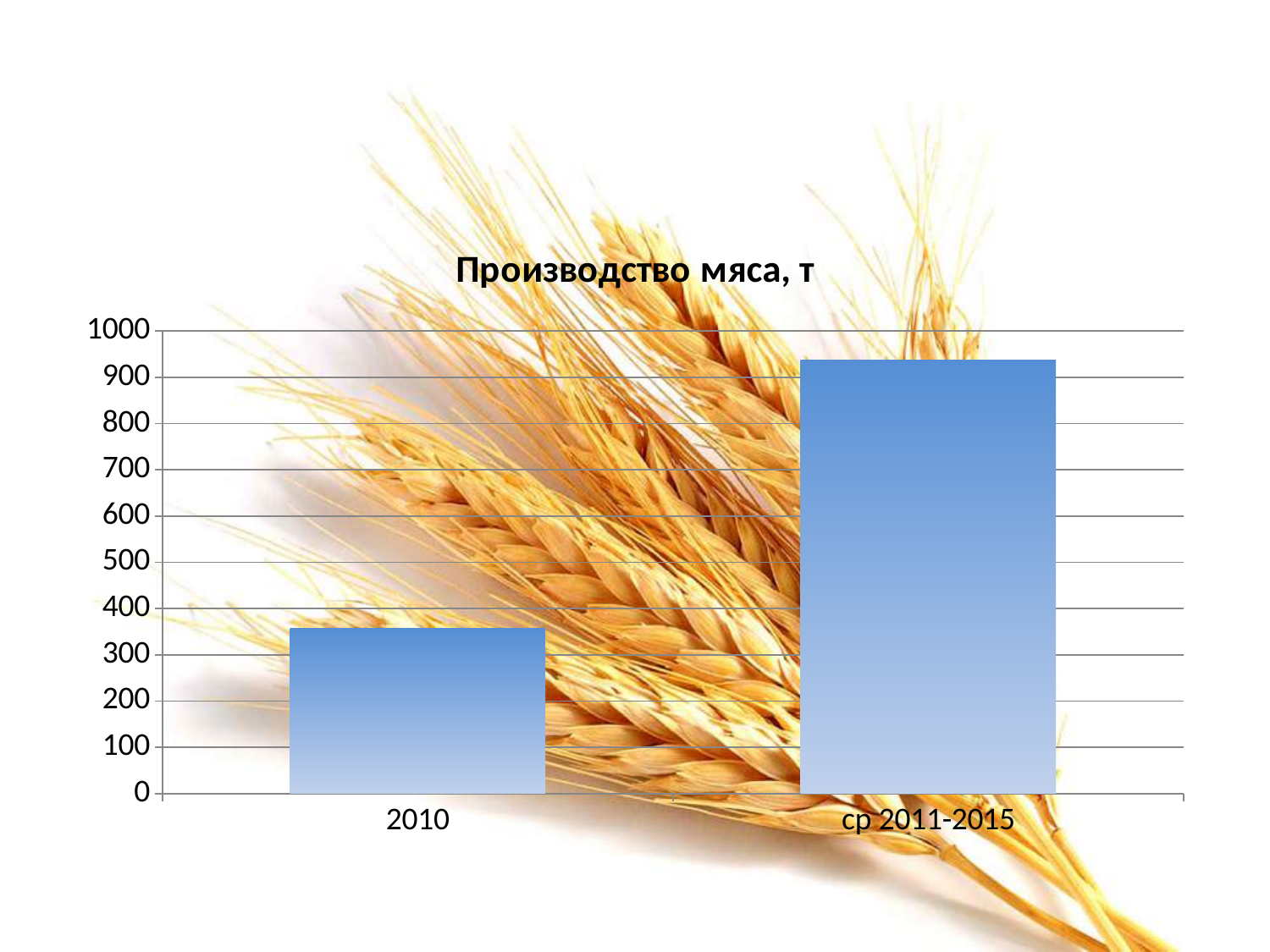

### Chart: Производство мяса, т

| Category | Производство мяса |
|---|---|
| 2010 | 358.0 |
| ср 2011-2015 | 937.2 |